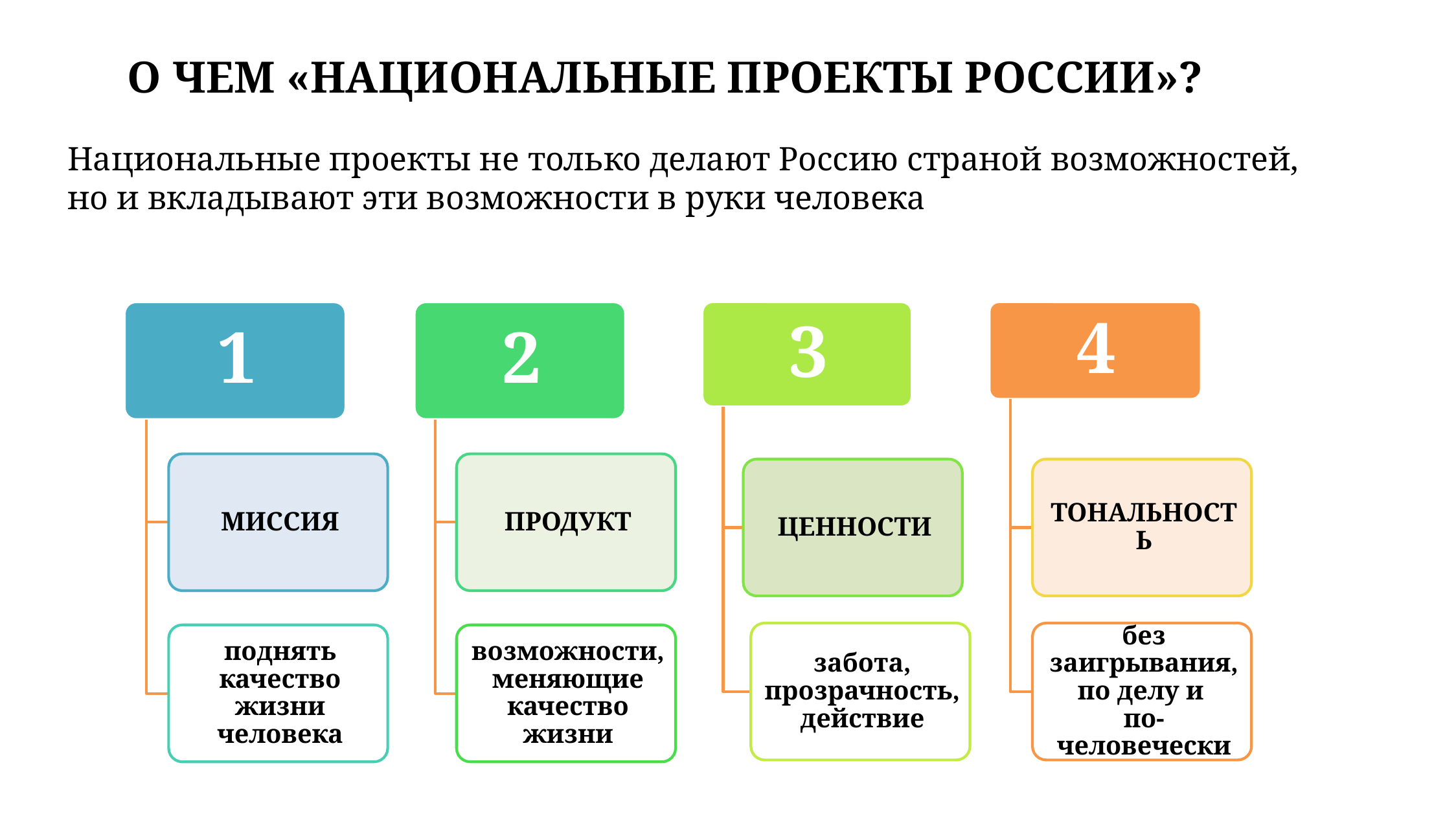

О ЧЕМ «НАЦИОНАЛЬНЫЕ ПРОЕКТЫ РОССИИ»?
Национальные проекты не только делают Россию страной возможностей,
но и вкладывают эти возможности в руки человека
1
МИССИЯ
поднять качество жизни человека
2
ПРОДУКТ
возможности, меняющие качество жизни
3
ЦЕННОСТИ
забота, прозрачность, действие
4
ТОНАЛЬНОСТЬ
без заигрывания, по делу и
по-человечески